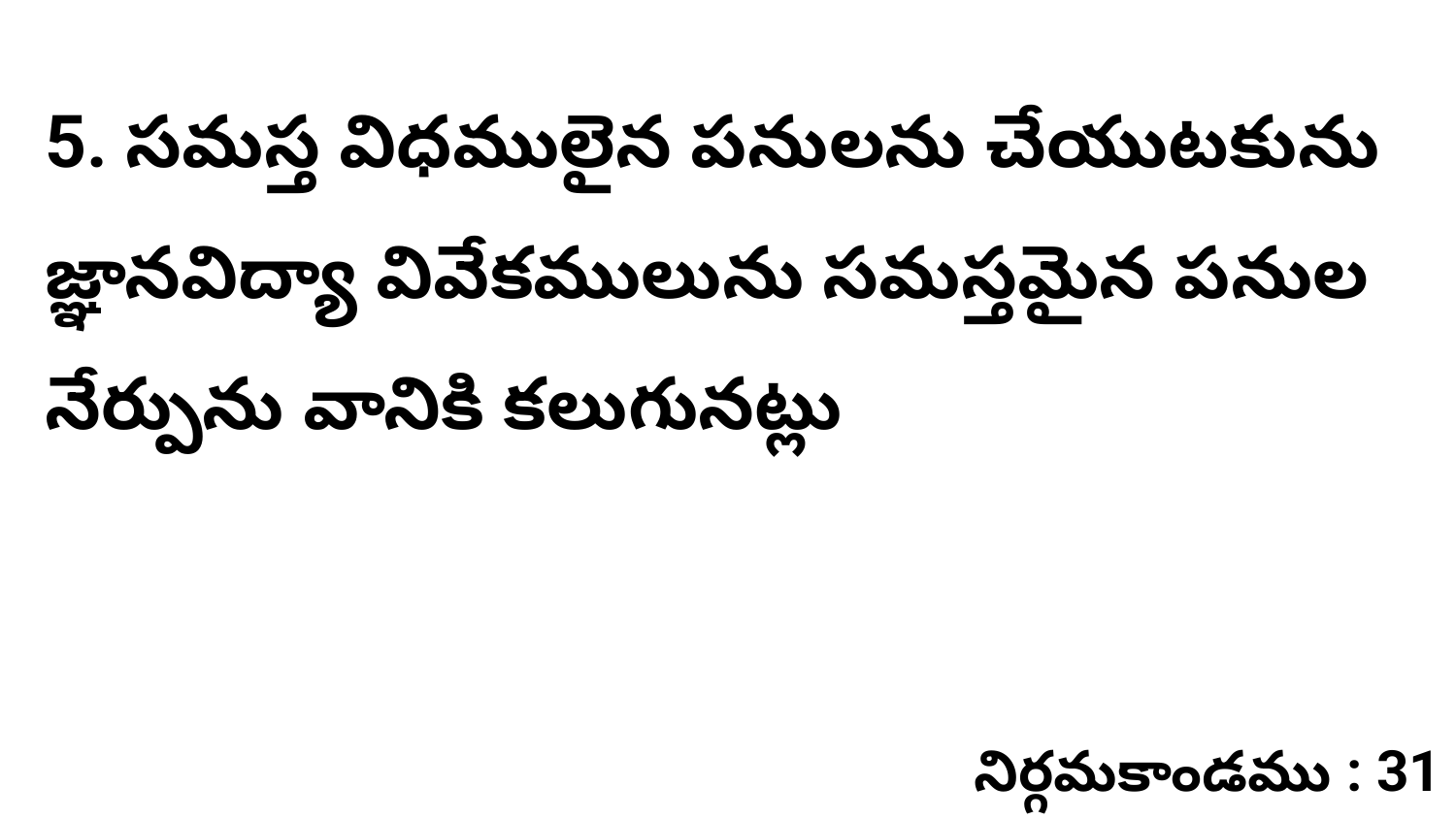

5. సమస్త విధములైన పనులను చేయుటకును జ్ఞానవిద్యా వివేకములును సమస్తమైన పనుల నేర్పును వానికి కలుగునట్లు
నిర్గమకాండము : 31